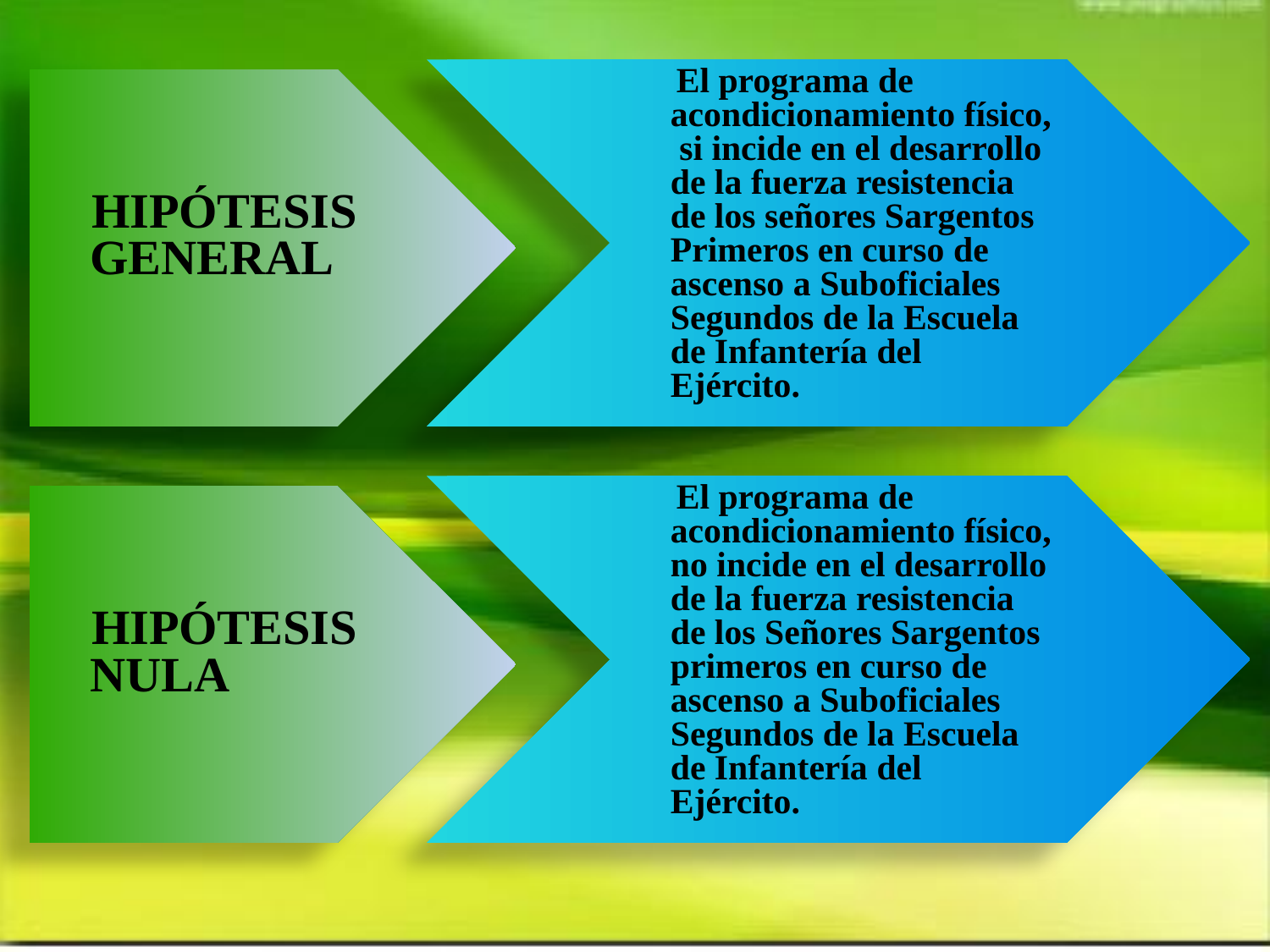

El programa de acondicionamiento físico,  si incide en el desarrollo de la fuerza resistencia de los señores Sargentos Primeros en curso de ascenso a Suboficiales Segundos de la Escuela de Infantería del Ejército.

    HIPÓTESIS GENERAL
      El programa de acondicionamiento físico, no incide en el desarrollo de la fuerza resistencia de los Señores Sargentos primeros en curso de ascenso a Suboficiales Segundos de la Escuela de Infantería del Ejército.

    HIPÓTESIS NULA